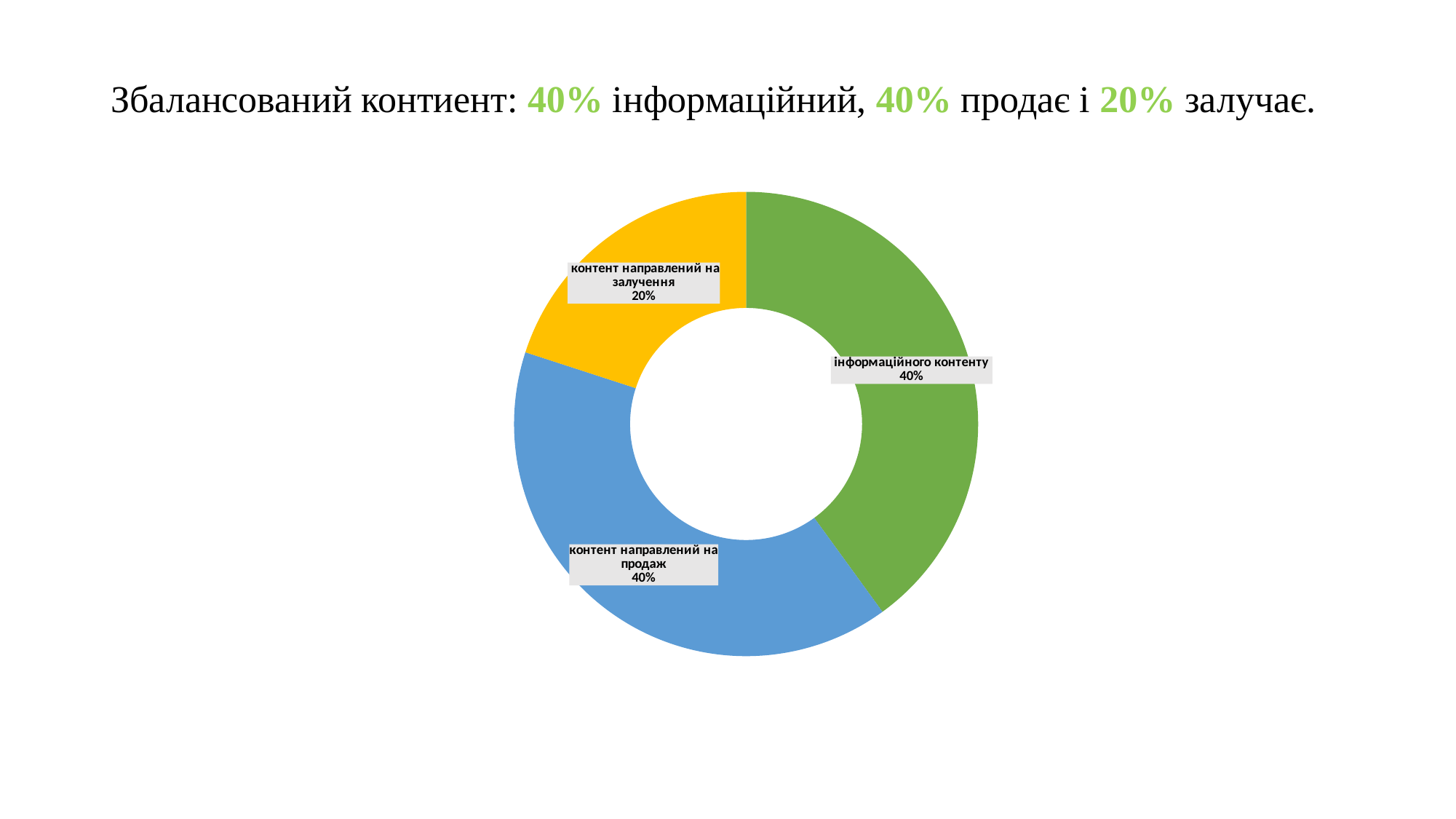

# Збалансований контиент: 40% інформаційний, 40% продає і 20% залучає.

### Chart

| Category | контент направлений на продаж |
|---|---|
|  інформаційного контенту  | 0.4 |
| контент направлений на продаж | 0.4 |
|  контент направлений на залучення | 0.2 |